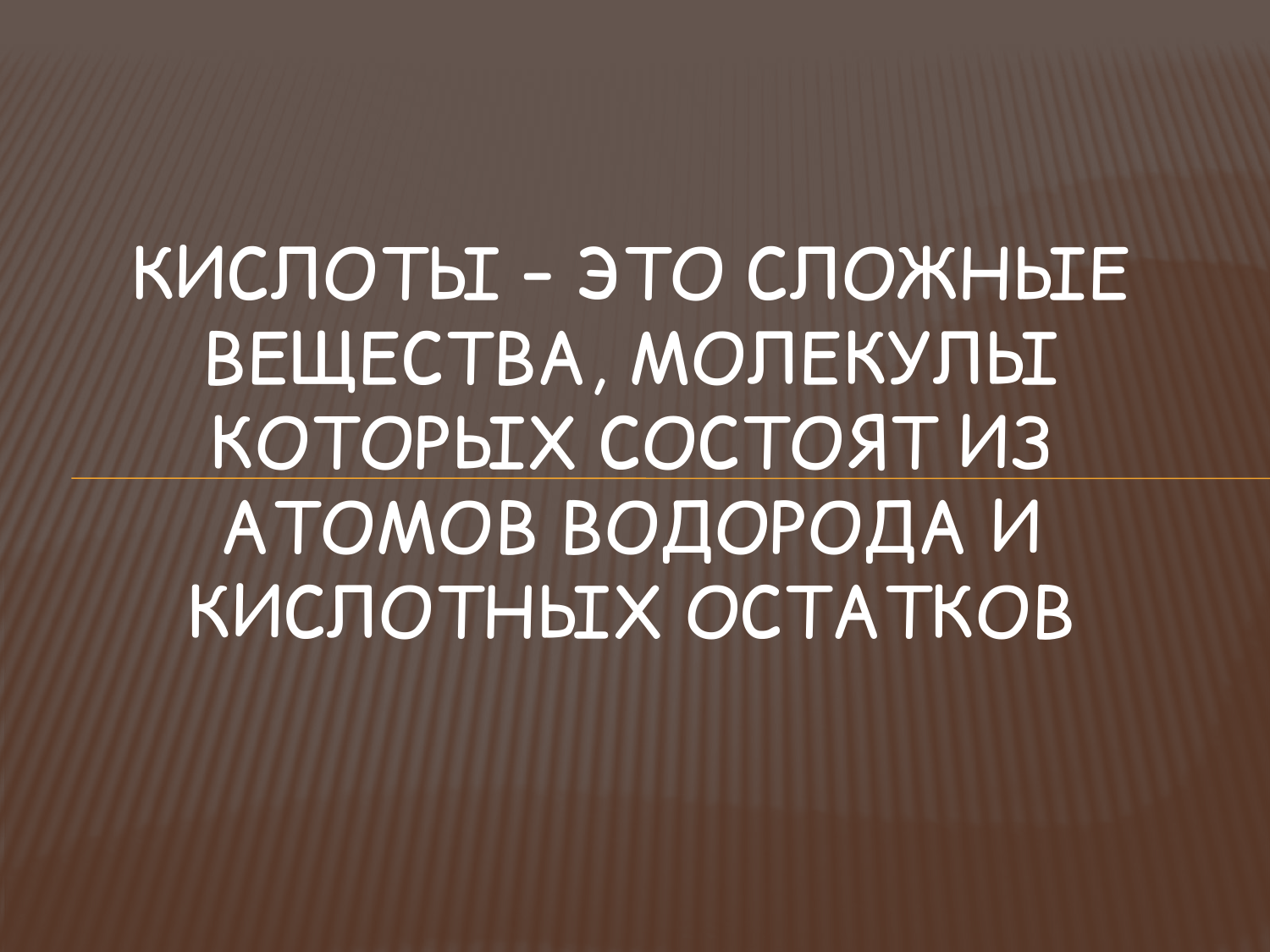

# Кислоты – это сложные вещества, молекулы которых состоят из атомов водорода и кислотных остатков